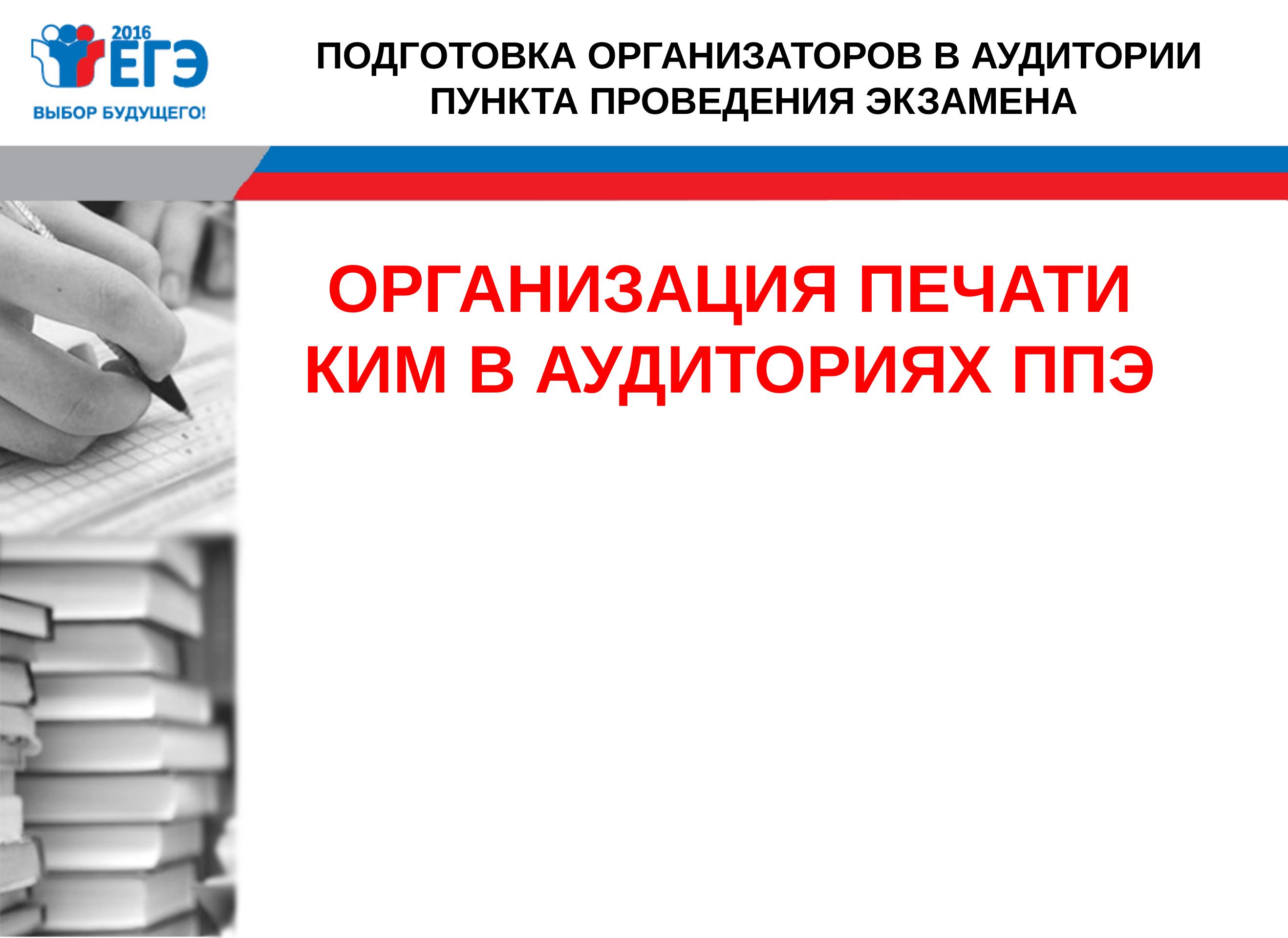

Подготовка организаторов в аудитории пункта проведения экзамена
# Организация печати КИМ в аудиториях ППЭ